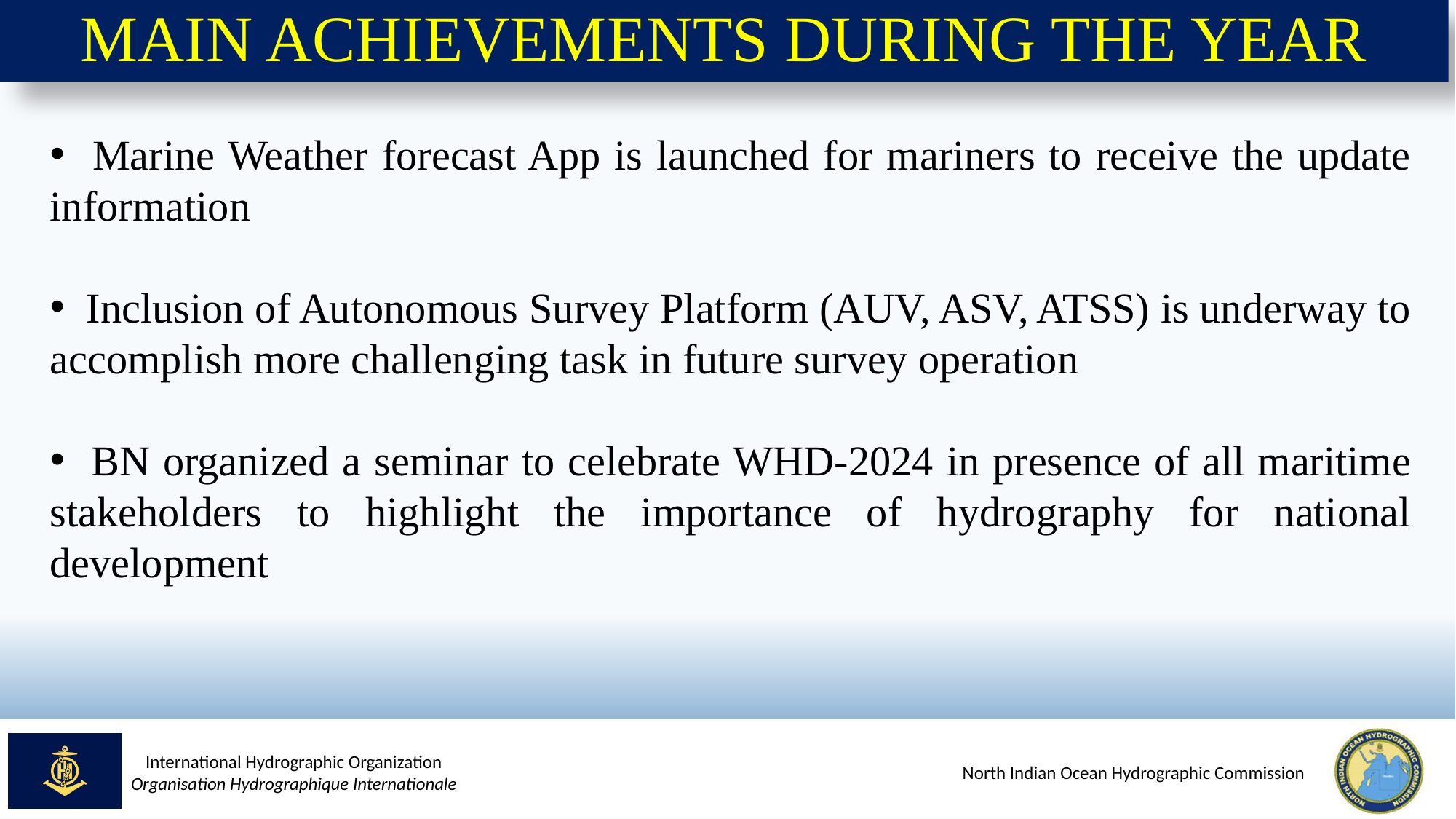

# MAIN ACHIEVEMENTS DURING THE YEAR
  Marine Weather forecast App is launched for mariners to receive the update information

  Inclusion of Autonomous Survey Platform (AUV, ASV, ATSS) is underway to accomplish more challenging task in future survey operation

  BN organized a seminar to celebrate WHD-2024 in presence of all maritime stakeholders to highlight the importance of hydrography for national development